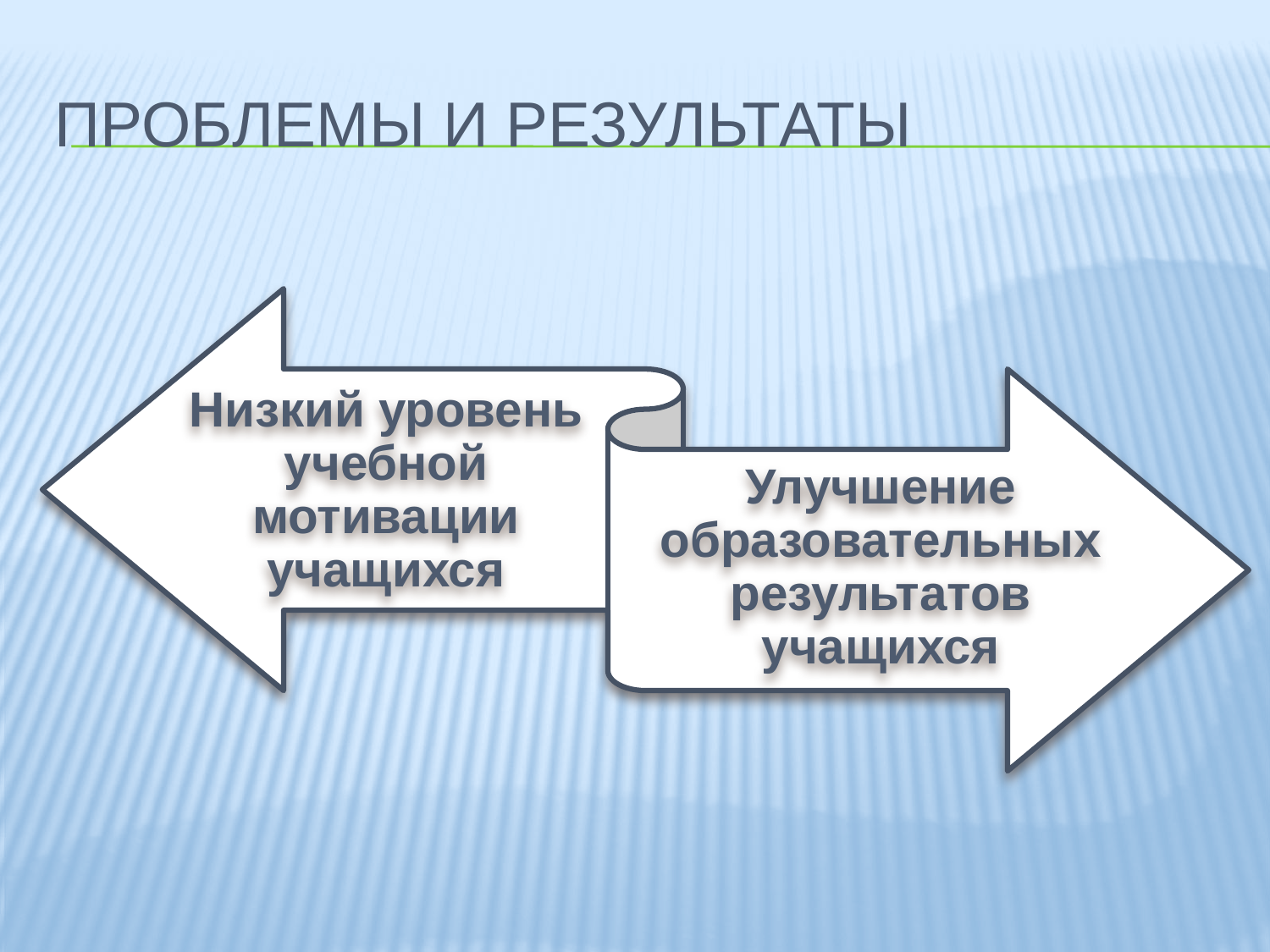

# Проблемы и результаты
Низкий уровень учебной мотивации учащихся
Улучшение образовательных результатов учащихся